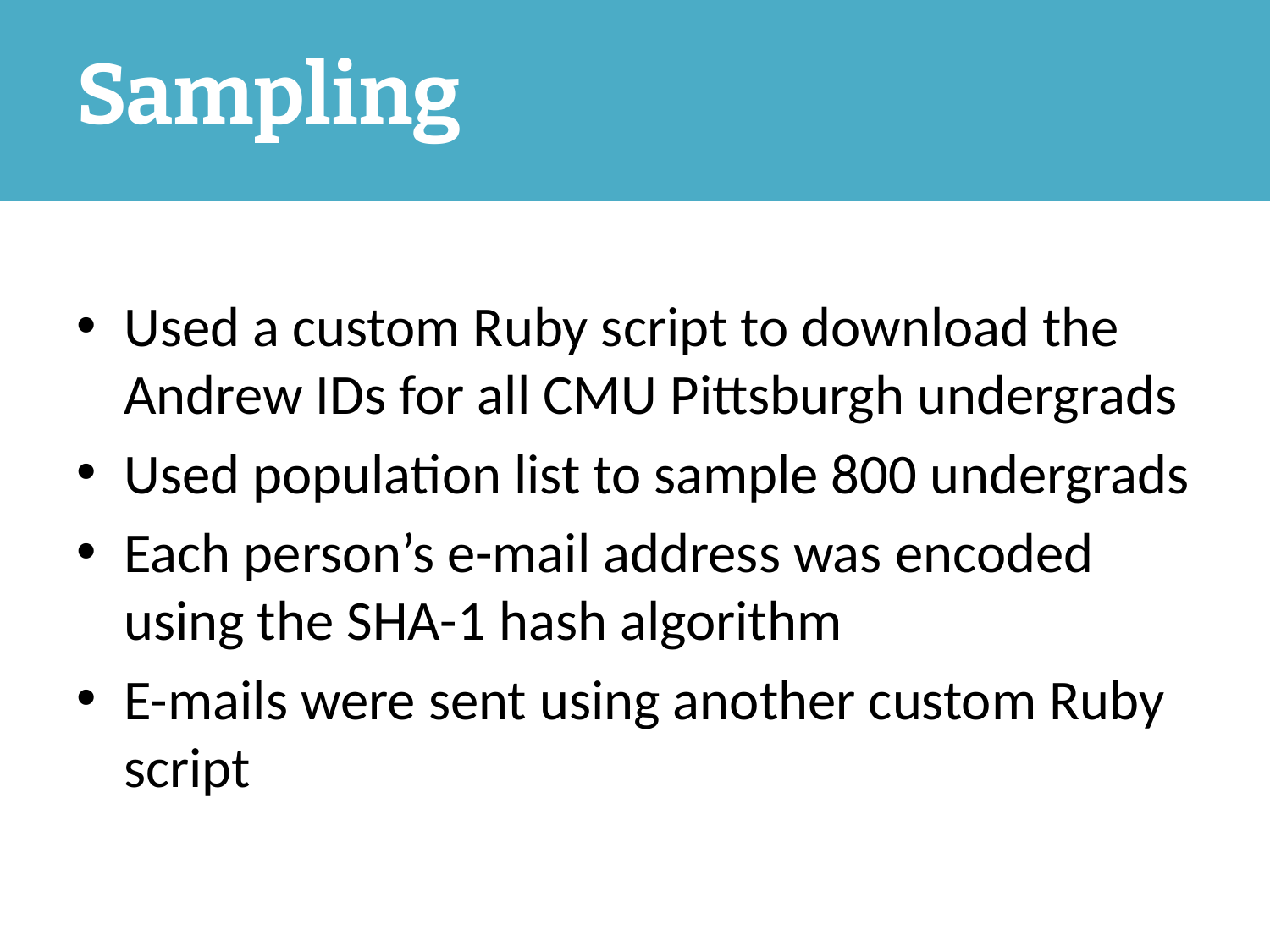

# Sampling

Used a custom Ruby script to download the Andrew IDs for all CMU Pittsburgh undergrads
Used population list to sample 800 undergrads
Each person’s e-mail address was encoded using the SHA-1 hash algorithm
E-mails were sent using another custom Ruby script